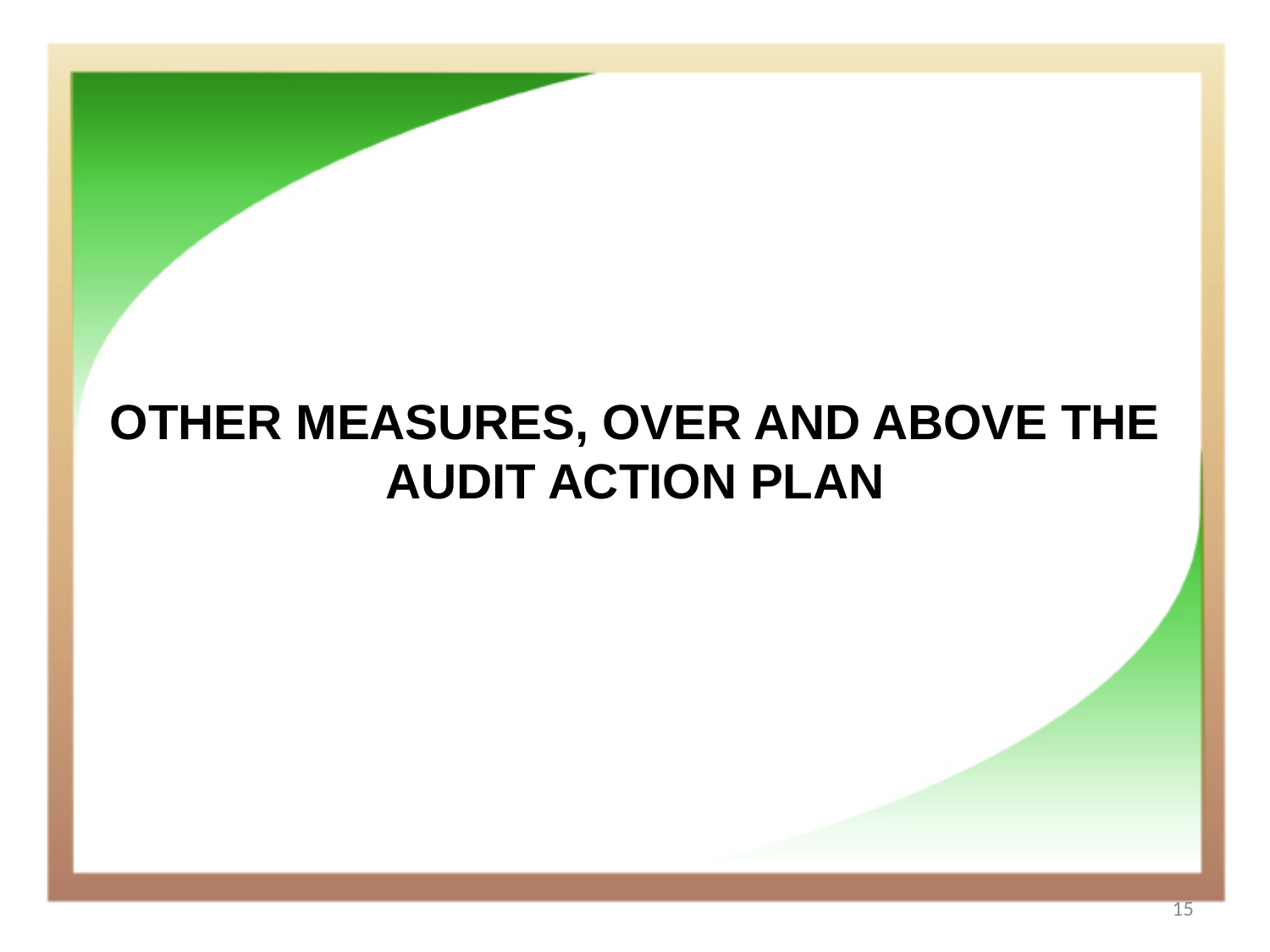

# OTHER MEASURES, OVER AND ABOVE THE AUDIT ACTION PLAN
15